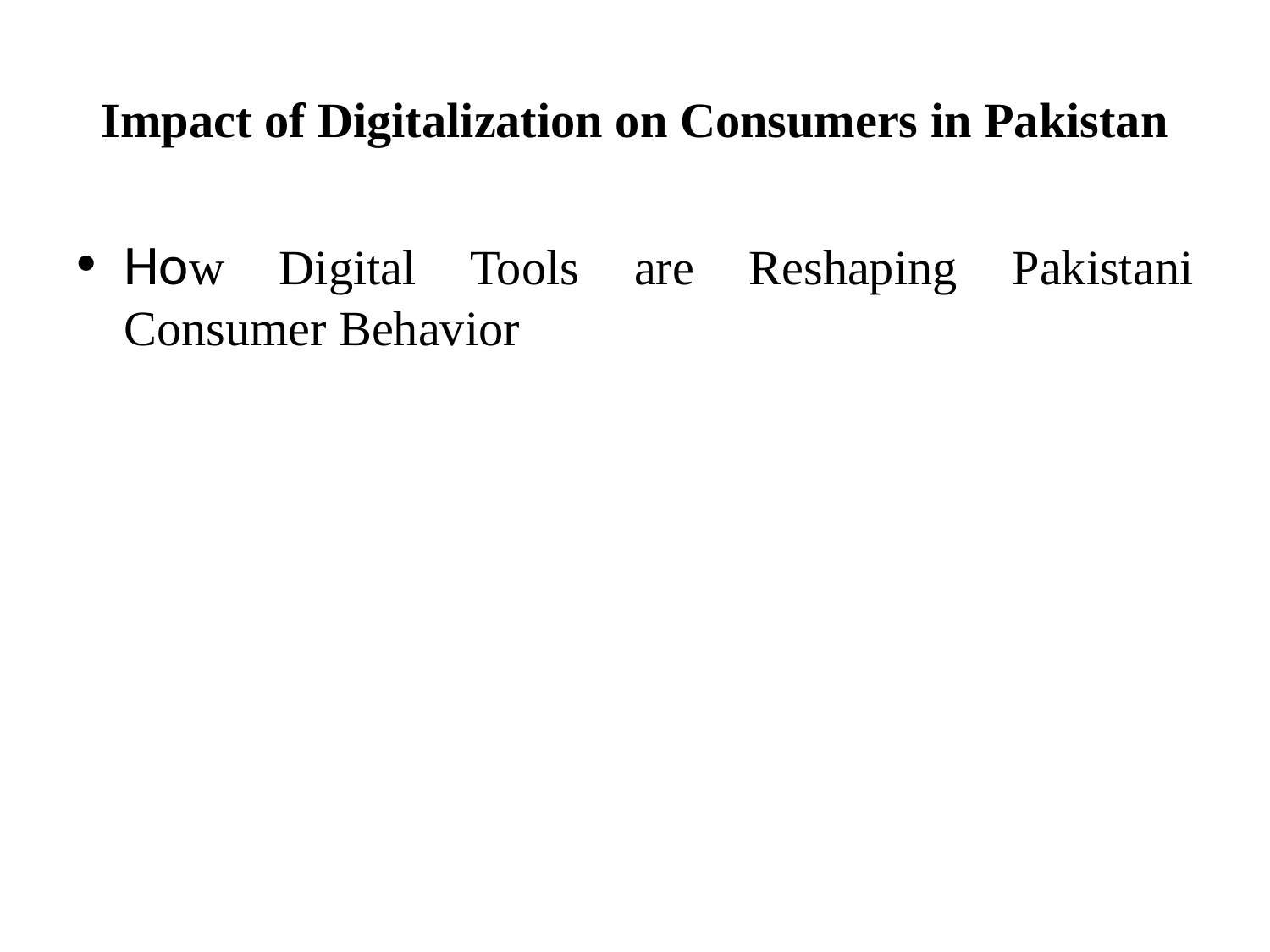

# Impact of Digitalization on Consumers in Pakistan
How Digital Tools are Reshaping Pakistani Consumer Behavior